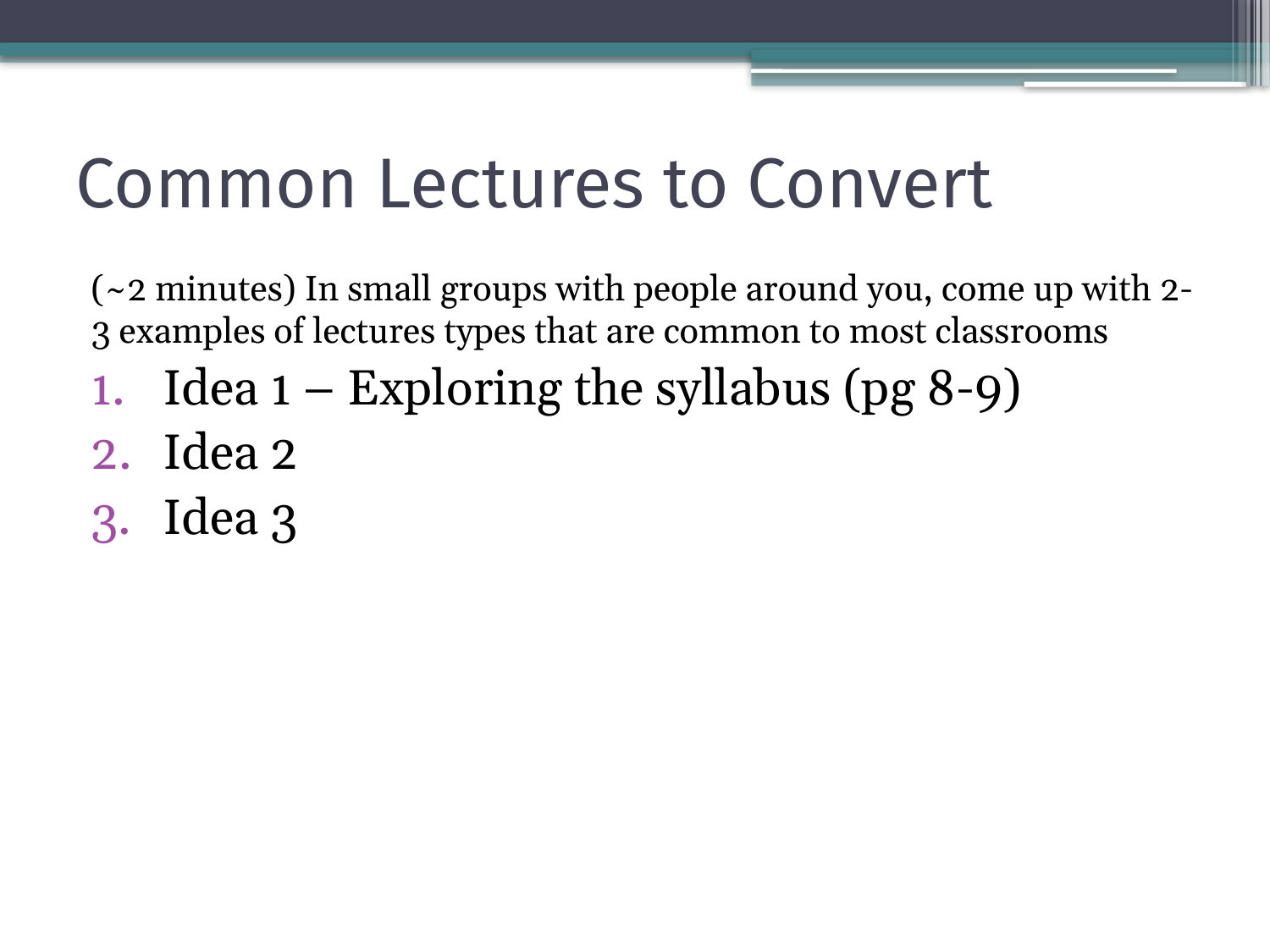

# Common Lectures to Convert
(~2 minutes) In small groups with people around you, come up with 2-3 examples of lectures types that are common to most classrooms
Idea 1 – Exploring the syllabus (pg 8-9)
Idea 2
Idea 3